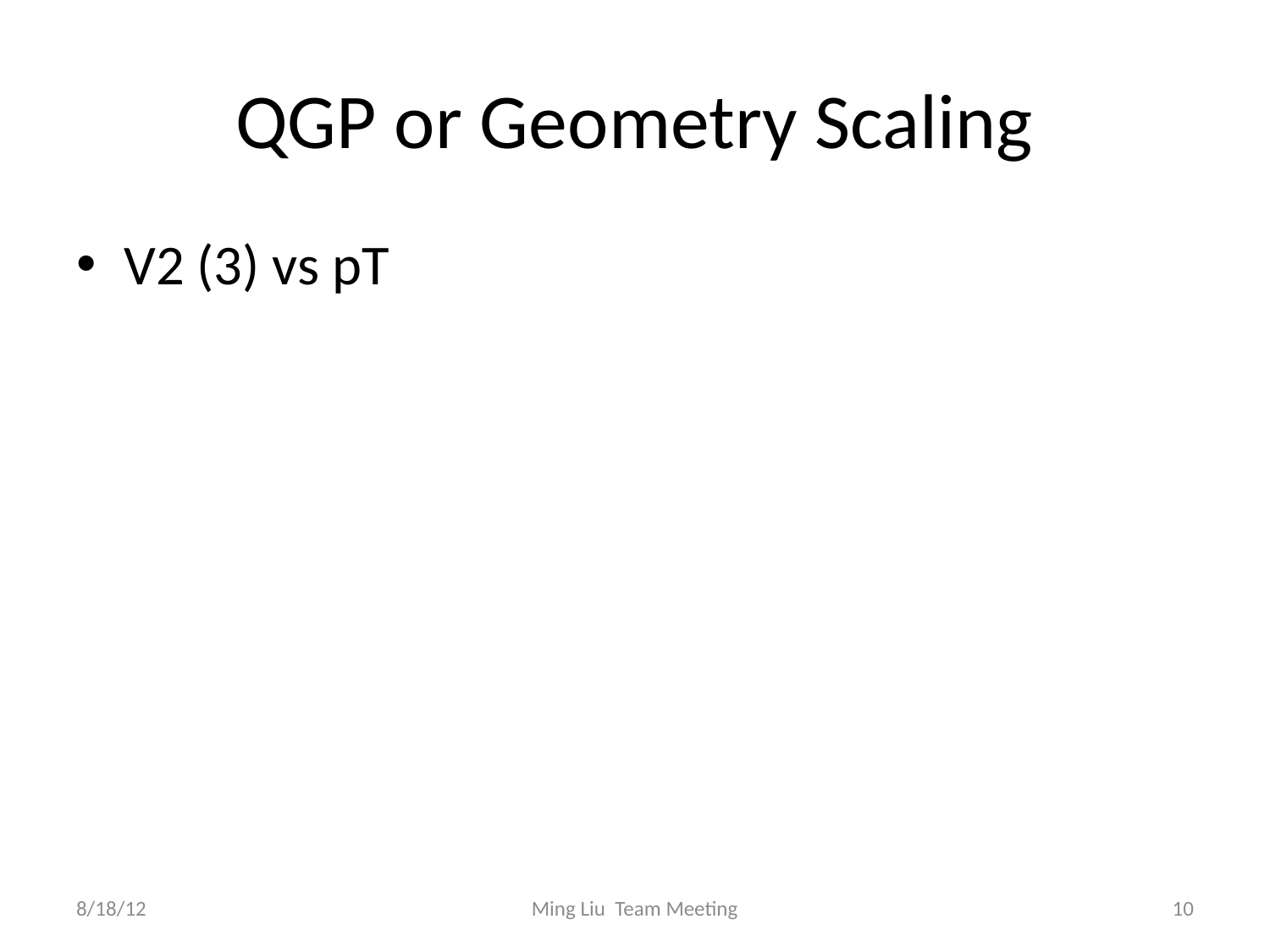

# QGP or Geometry Scaling
V2 (3) vs pT
8/18/12
Ming Liu  Team Meeting
10